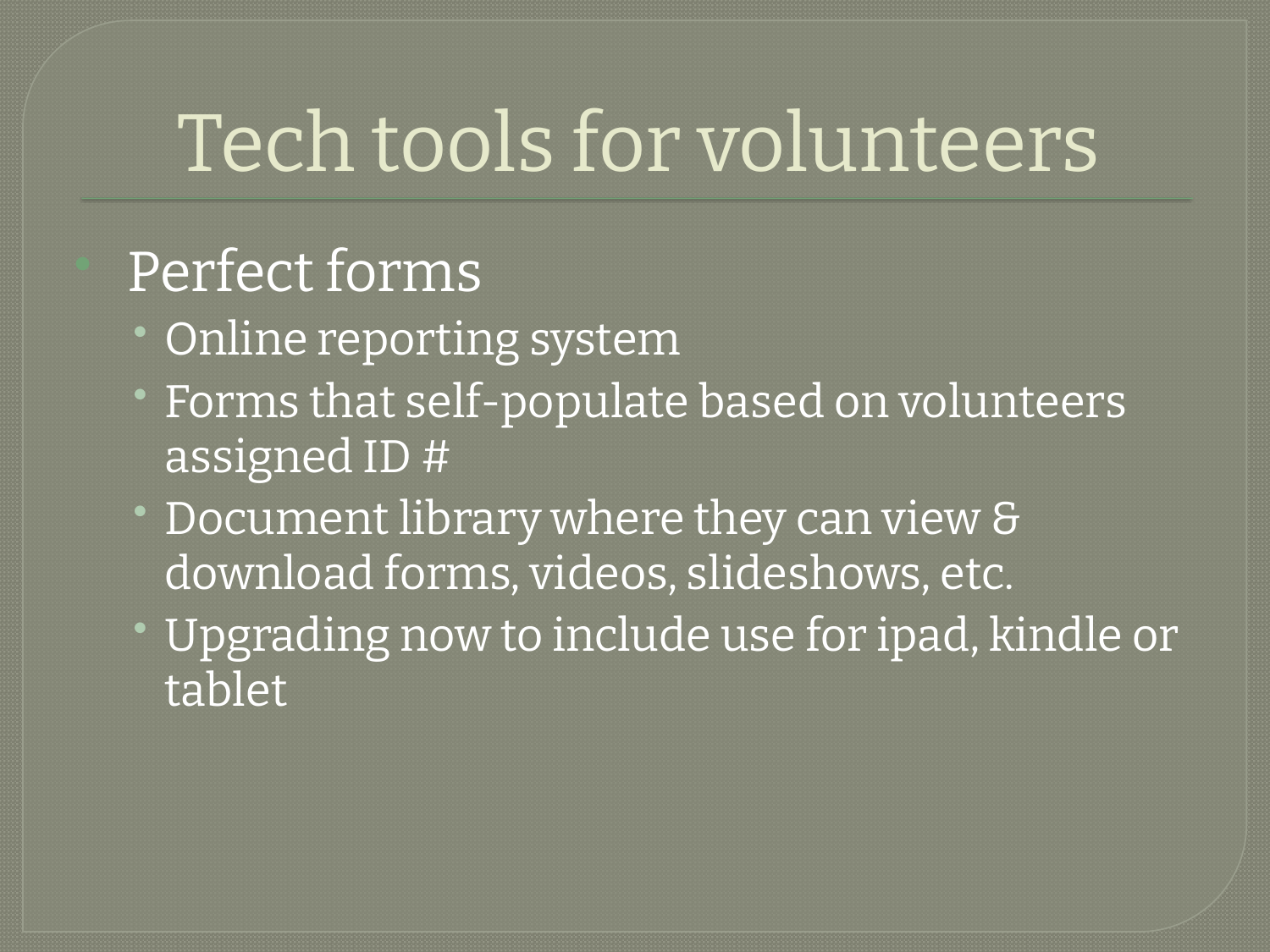

# Tech tools for volunteers
 Perfect forms
Online reporting system
Forms that self-populate based on volunteers assigned ID #
Document library where they can view & download forms, videos, slideshows, etc.
Upgrading now to include use for ipad, kindle or tablet